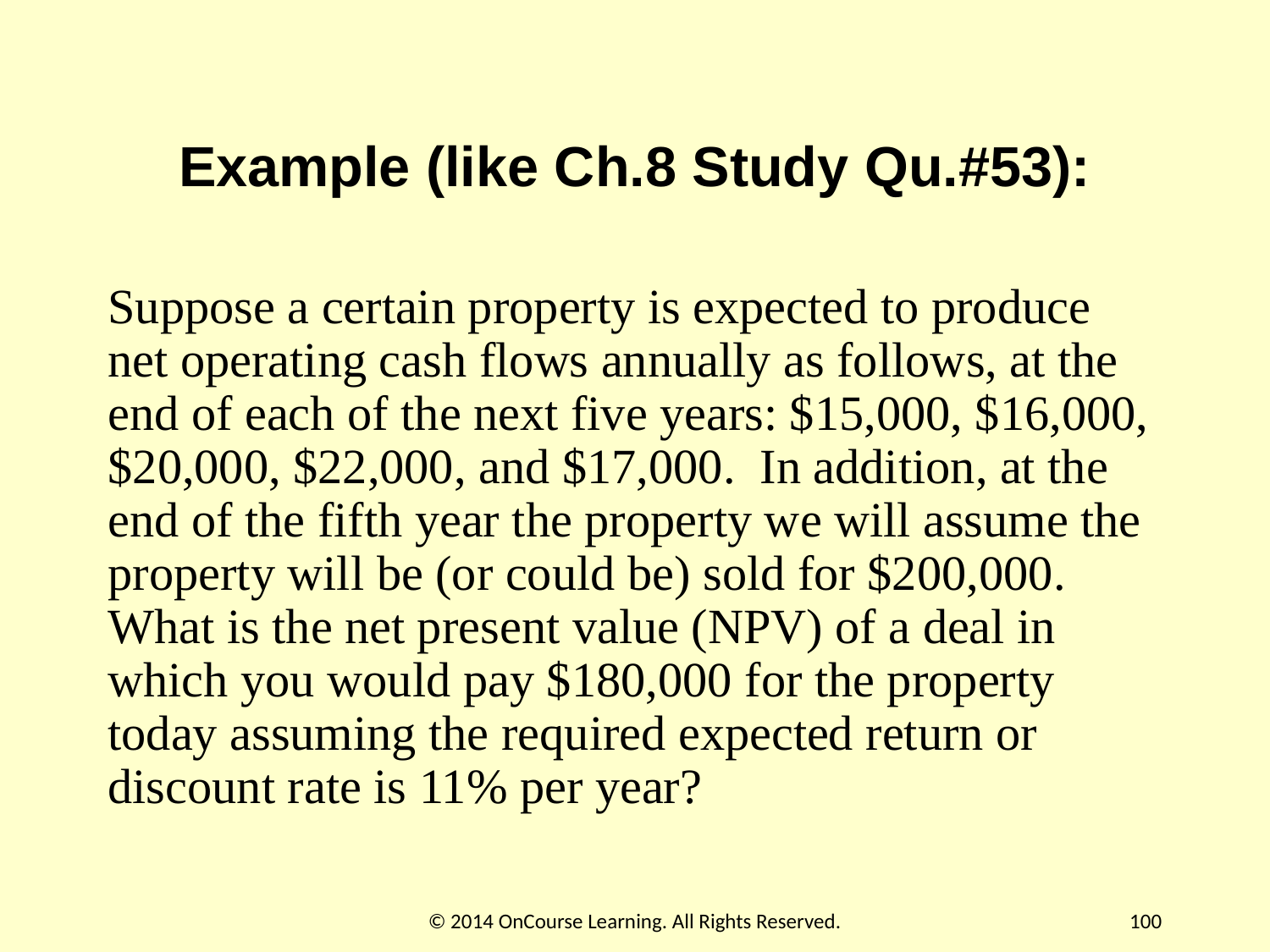

# Example (like Ch.8 Study Qu.#53):
Suppose a certain property is expected to produce net operating cash flows annually as follows, at the end of each of the next five years: $15,000, $16,000, $20,000, $22,000, and $17,000.  In addition, at the end of the fifth year the property we will assume the property will be (or could be) sold for $200,000.  What is the net present value (NPV) of a deal in which you would pay $180,000 for the property today assuming the required expected return or discount rate is 11% per year?
© 2014 OnCourse Learning. All Rights Reserved.
100